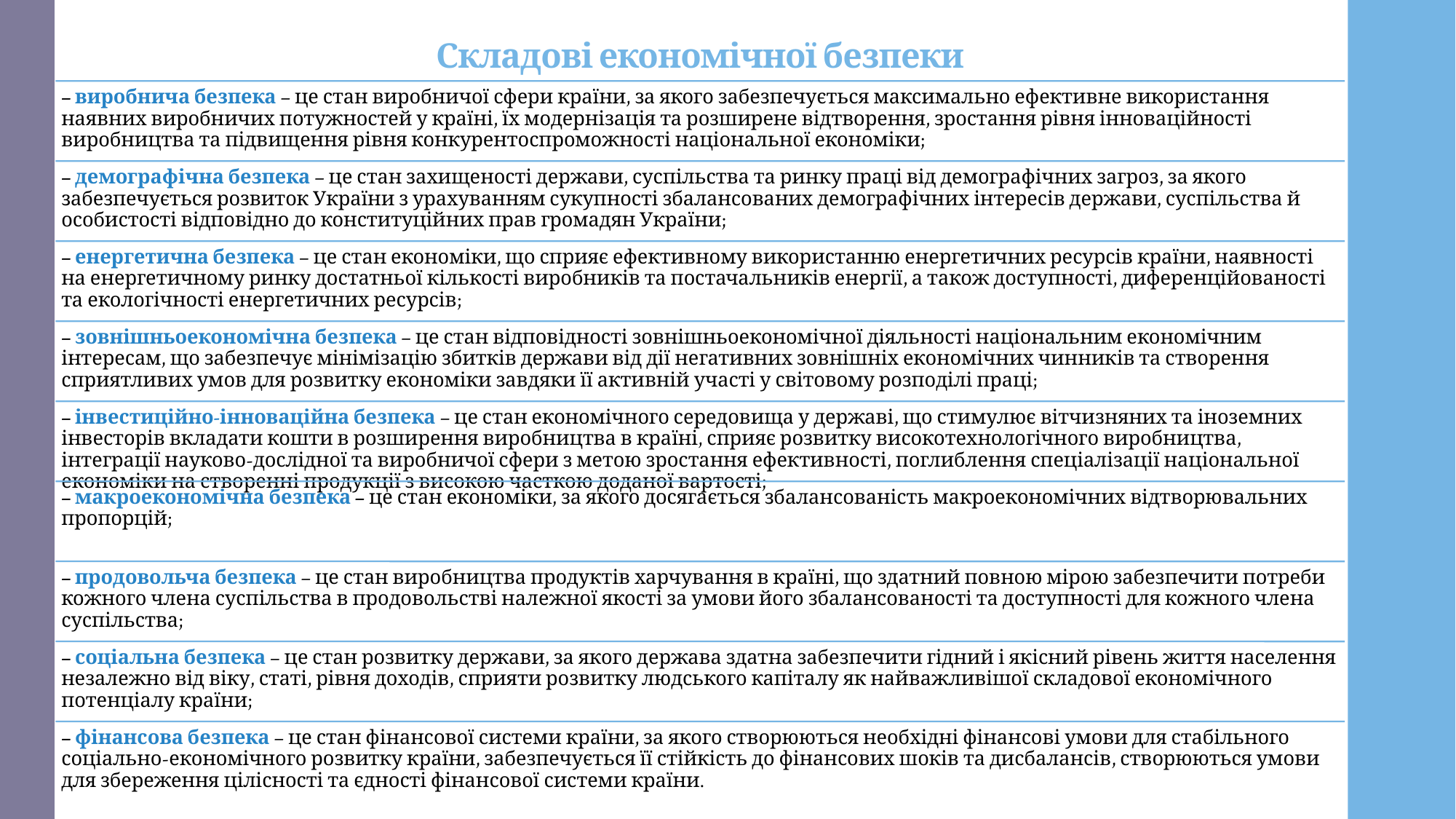

# Складові економічної безпеки
– виробнича безпека – це стан виробничої сфери країни, за якого забезпечується максимально ефективне використання наявних виробничих потужностей у країні, їх модернізація та розширене відтворення, зростання рівня інноваційності виробництва та підвищення рівня конкурентоспроможності національної економіки;
– демографічна безпека – це стан захищеності держави, суспільства та ринку праці від демографічних загроз, за якого забезпечується розвиток України з урахуванням сукупності збалансованих демографічних інтересів держави, суспільства й особистості відповідно до конституційних прав громадян України;
– енергетична безпека – це стан економіки, що сприяє ефективному використанню енергетичних ресурсів країни, наявності на енергетичному ринку достатньої кількості виробників та постачальників енергії, а також доступності, диференційованості та екологічності енергетичних ресурсів;
– зовнішньоекономічна безпека – це стан відповідності зовнішньоекономічної діяльності національним економічним інтересам, що забезпечує мінімізацію збитків держави від дії негативних зовнішніх економічних чинників та створення сприятливих умов для розвитку економіки завдяки її активній участі у світовому розподілі праці;
– інвестиційно-інноваційна безпека – це стан економічного середовища у державі, що стимулює вітчизняних та іноземних інвесторів вкладати кошти в розширення виробництва в країні, сприяє розвитку високотехнологічного виробництва, інтеграції науково-дослідної та виробничої сфери з метою зростання ефективності, поглиблення спеціалізації національної економіки на створенні продукції з високою часткою доданої вартості;
– макроекономічна безпека – це стан економіки, за якого досягається збалансованість макроекономічних відтворювальних пропорцій;
– продовольча безпека – це стан виробництва продуктів харчування в країні, що здатний повною мірою забезпечити потреби кожного члена суспільства в продовольстві належної якості за умови його збалансованості та доступності для кожного члена суспільства;
– соціальна безпека – це стан розвитку держави, за якого держава здатна забезпечити гідний і якісний рівень життя населення незалежно від віку, статі, рівня доходів, сприяти розвитку людського капіталу як найважливішої складової економічного потенціалу країни;
– фінансова безпека – це стан фінансової системи країни, за якого створюються необхідні фінансові умови для стабільного соціально-економічного розвитку країни, забезпечується її стійкість до фінансових шоків та дисбалансів, створюються умови для збереження цілісності та єдності фінансової системи країни.